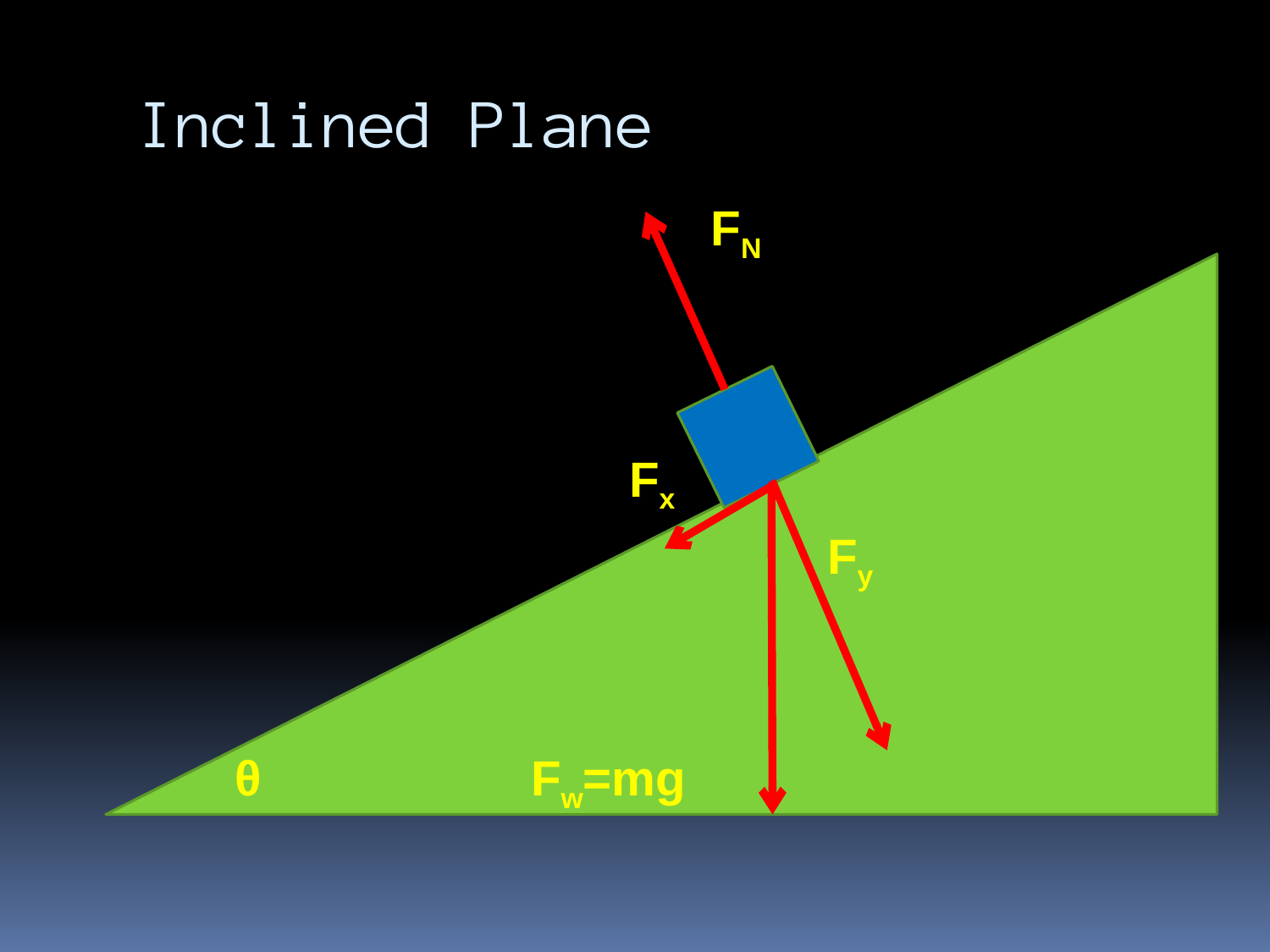

# Inclined Plane
FN

Fx
Fy
θ
Fw=mg